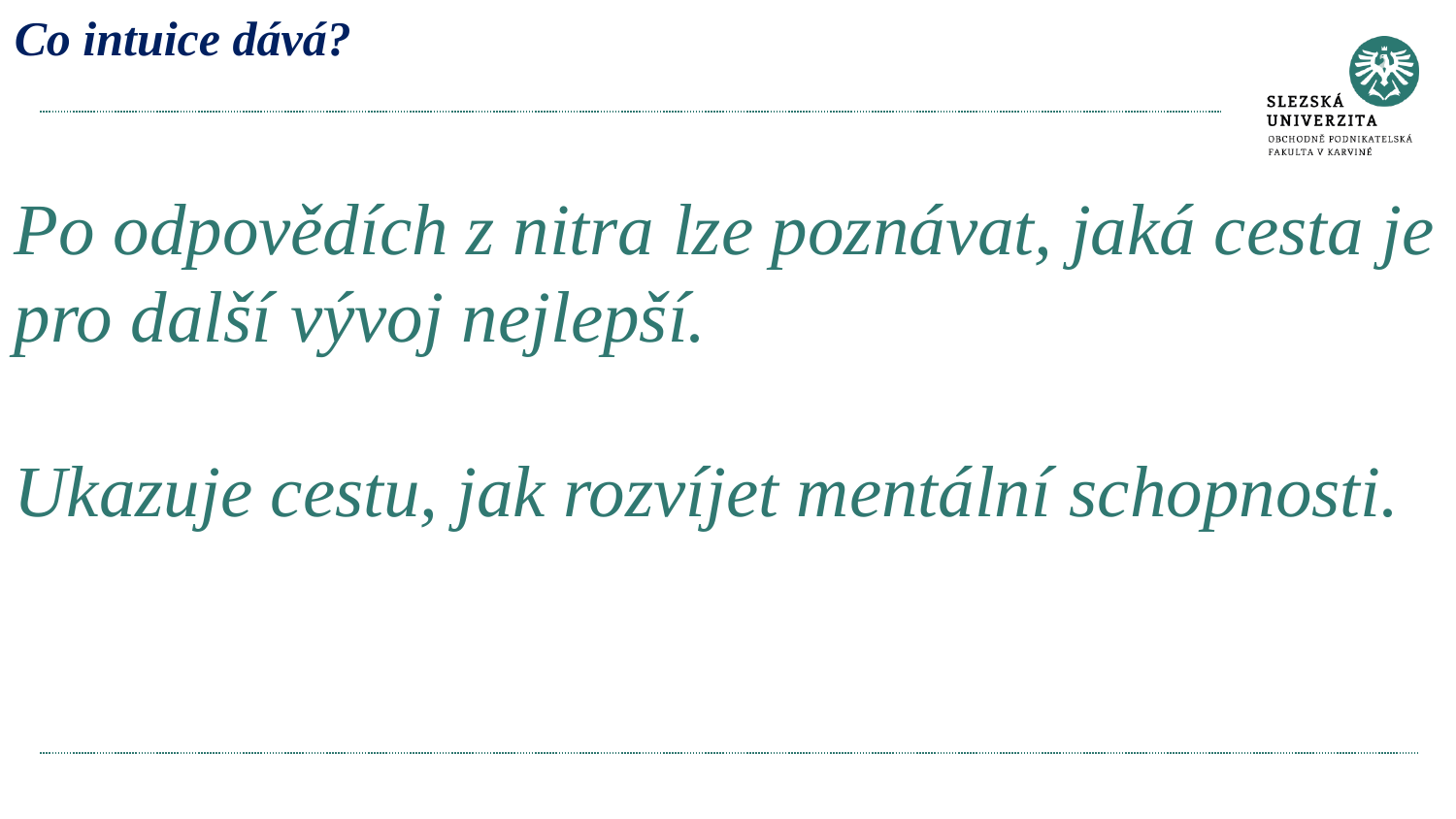

# Co intuice dává? Po odpovědích z nitra lze poznávat, jaká cesta je pro další vývoj nejlepší. Ukazuje cestu, jak rozvíjet mentální schopnosti.